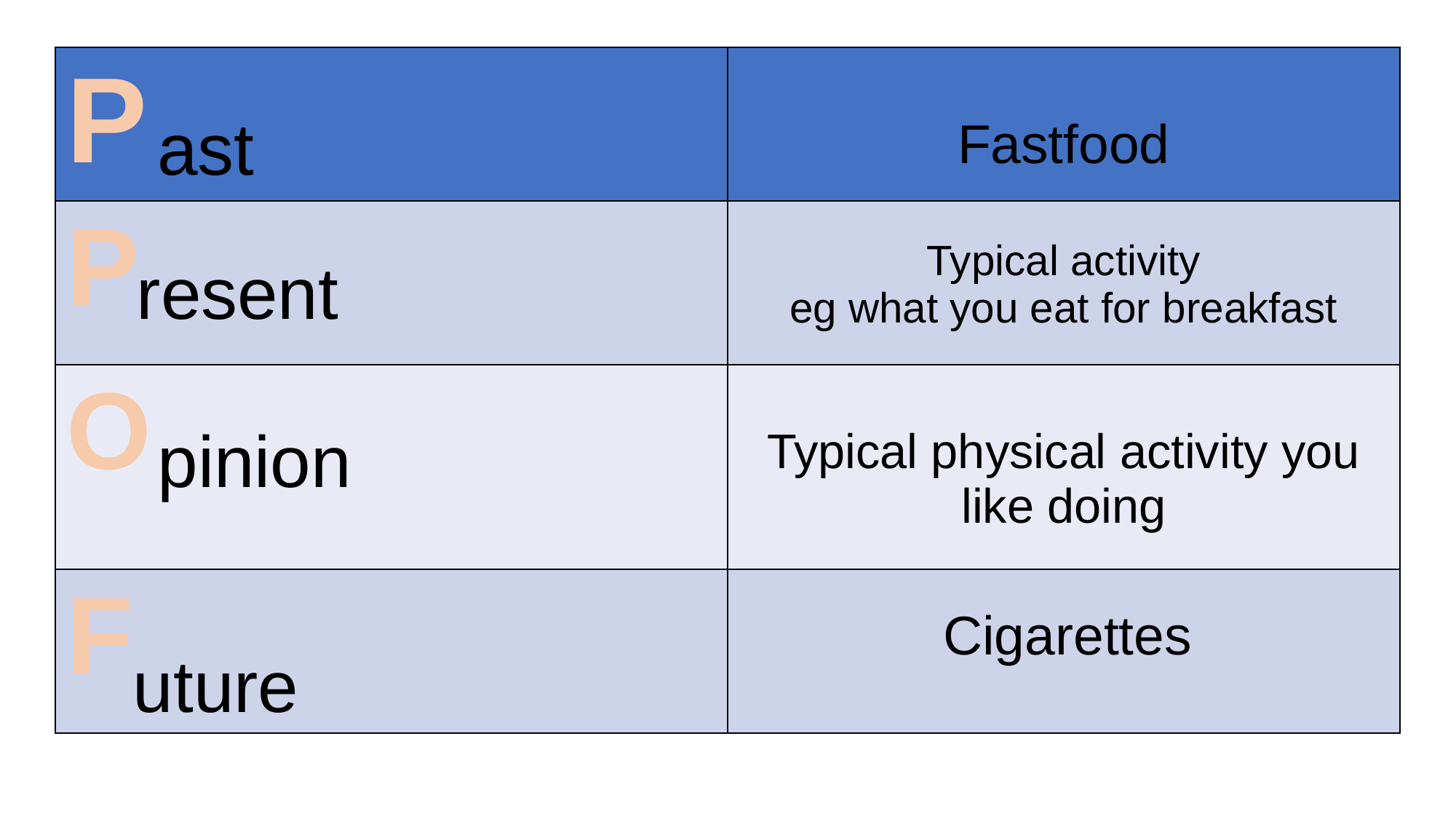

| P | Fastfood |
| --- | --- |
| P | Typical activity eg what you eat for breakfast |
| O | Typical physical activity you like doing |
| F | Cigarettes |
ast
resent
pinion
uture